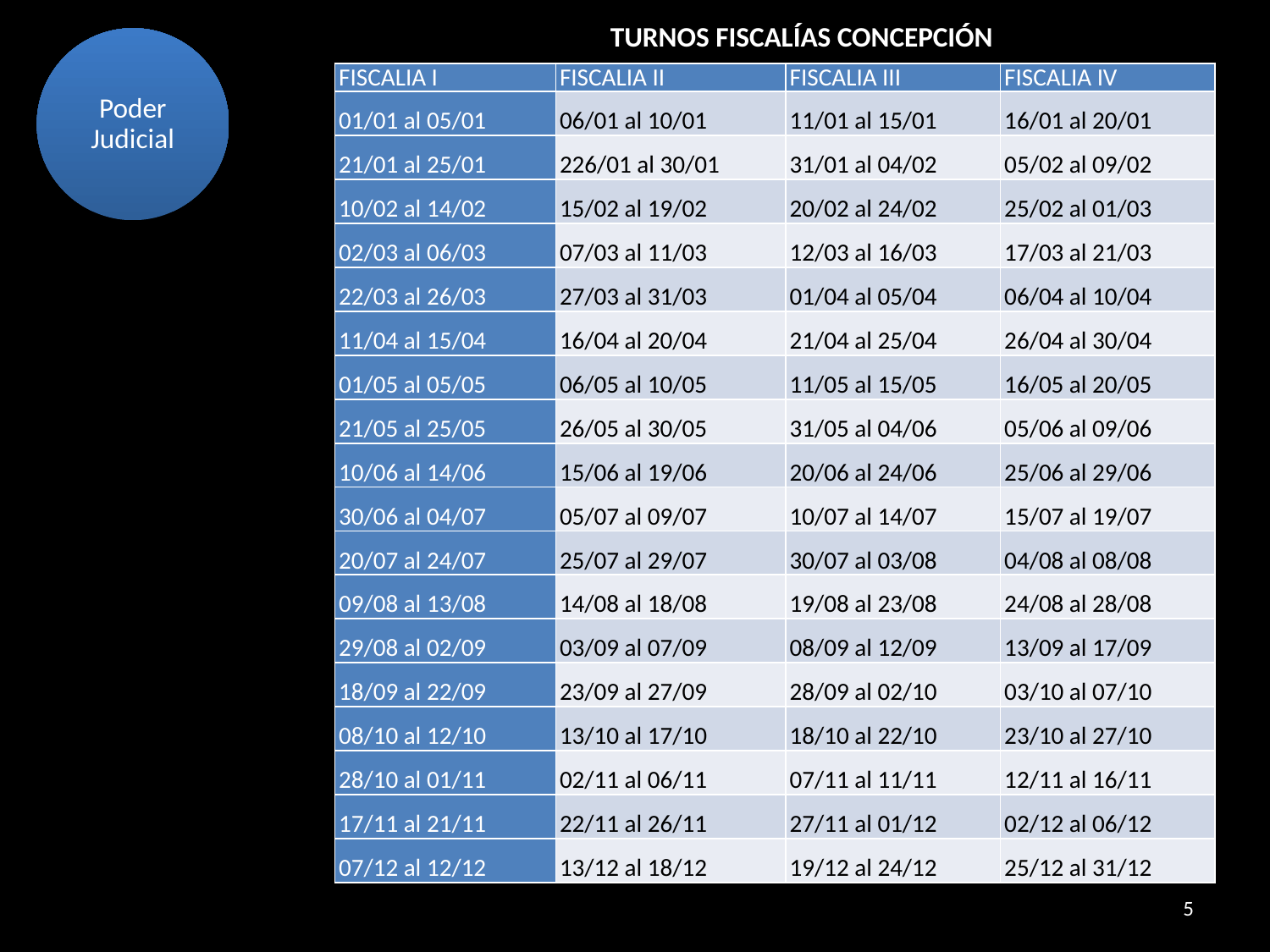

TURNOS FISCALÍAS CONCEPCIÓN

Poder Judicial
| FISCALIA I | FISCALIA II | FISCALIA III | FISCALIA IV |
| --- | --- | --- | --- |
| 01/01 al 05/01 | 06/01 al 10/01 | 11/01 al 15/01 | 16/01 al 20/01 |
| 21/01 al 25/01 | 226/01 al 30/01 | 31/01 al 04/02 | 05/02 al 09/02 |
| 10/02 al 14/02 | 15/02 al 19/02 | 20/02 al 24/02 | 25/02 al 01/03 |
| 02/03 al 06/03 | 07/03 al 11/03 | 12/03 al 16/03 | 17/03 al 21/03 |
| 22/03 al 26/03 | 27/03 al 31/03 | 01/04 al 05/04 | 06/04 al 10/04 |
| 11/04 al 15/04 | 16/04 al 20/04 | 21/04 al 25/04 | 26/04 al 30/04 |
| 01/05 al 05/05 | 06/05 al 10/05 | 11/05 al 15/05 | 16/05 al 20/05 |
| 21/05 al 25/05 | 26/05 al 30/05 | 31/05 al 04/06 | 05/06 al 09/06 |
| 10/06 al 14/06 | 15/06 al 19/06 | 20/06 al 24/06 | 25/06 al 29/06 |
| 30/06 al 04/07 | 05/07 al 09/07 | 10/07 al 14/07 | 15/07 al 19/07 |
| 20/07 al 24/07 | 25/07 al 29/07 | 30/07 al 03/08 | 04/08 al 08/08 |
| 09/08 al 13/08 | 14/08 al 18/08 | 19/08 al 23/08 | 24/08 al 28/08 |
| 29/08 al 02/09 | 03/09 al 07/09 | 08/09 al 12/09 | 13/09 al 17/09 |
| 18/09 al 22/09 | 23/09 al 27/09 | 28/09 al 02/10 | 03/10 al 07/10 |
| 08/10 al 12/10 | 13/10 al 17/10 | 18/10 al 22/10 | 23/10 al 27/10 |
| 28/10 al 01/11 | 02/11 al 06/11 | 07/11 al 11/11 | 12/11 al 16/11 |
| 17/11 al 21/11 | 22/11 al 26/11 | 27/11 al 01/12 | 02/12 al 06/12 |
| 07/12 al 12/12 | 13/12 al 18/12 | 19/12 al 24/12 | 25/12 al 31/12 |
5